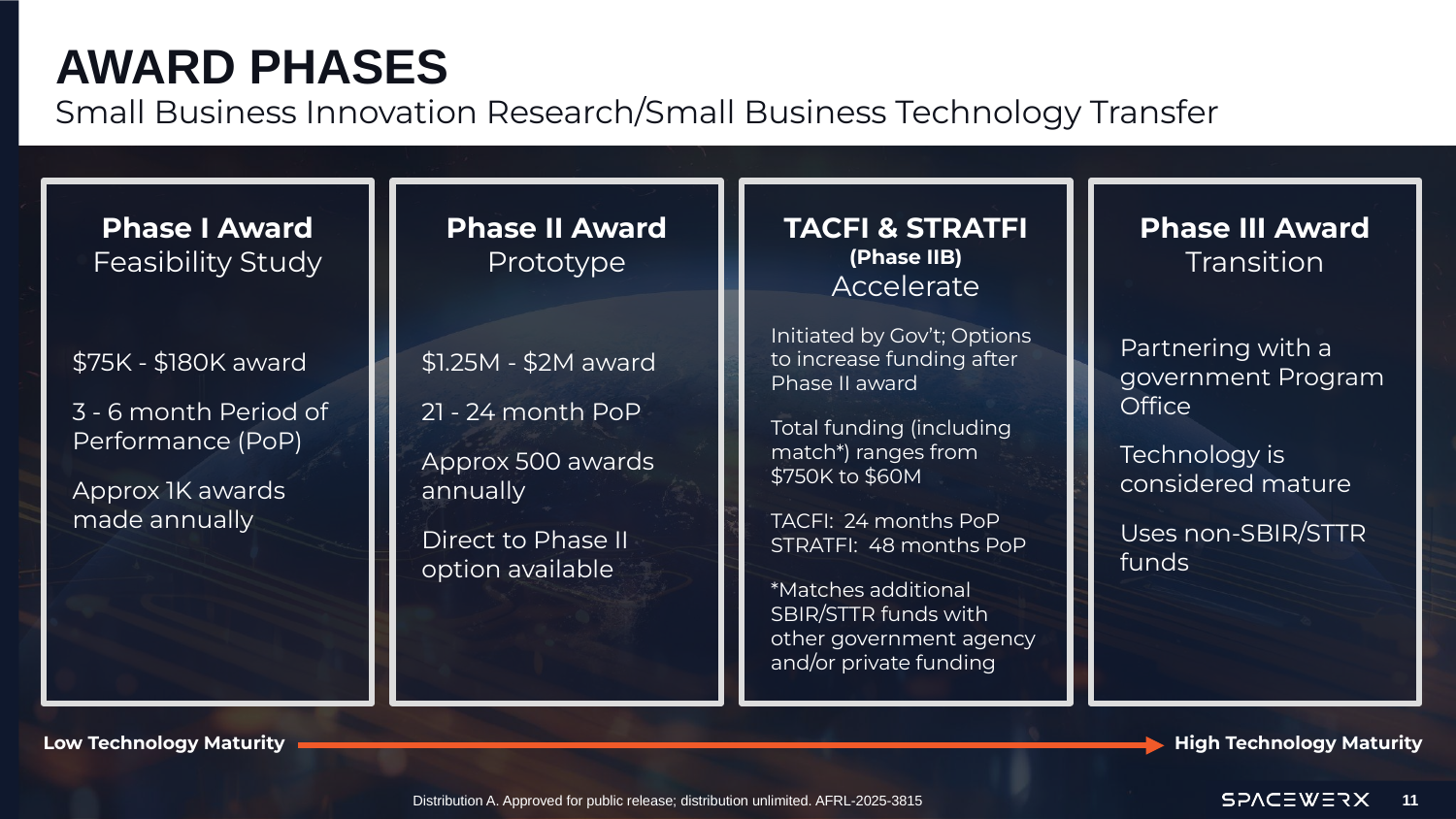

# AWARD PHASES

Small Business Innovation Research/Small Business Technology Transfer
Phase I Award
Feasibility Study

$75K - $180K award
3 - 6 month Period of Performance (PoP)
Approx 1K awards made annually
Phase II Award
Prototype

$1.25M - $2M award
21 - 24 month PoP
Approx 500 awards annually
Direct to Phase II option available
TACFI & STRATFI (Phase IIB)
Accelerate
Initiated by Gov’t; Options to increase funding after Phase II award
Total funding (including match*) ranges from $750K to $60M
TACFI:  24 months PoP STRATFI:  48 months PoP
*Matches additional SBIR/STTR funds with other government agency and/or private funding
Phase III Award
Transition

Partnering with a government Program Office
Technology is considered mature
Uses non-SBIR/STTR funds
Low Technology Maturity
High Technology Maturity
Distribution A. Approved for public release; distribution unlimited. AFRL-2025-3815